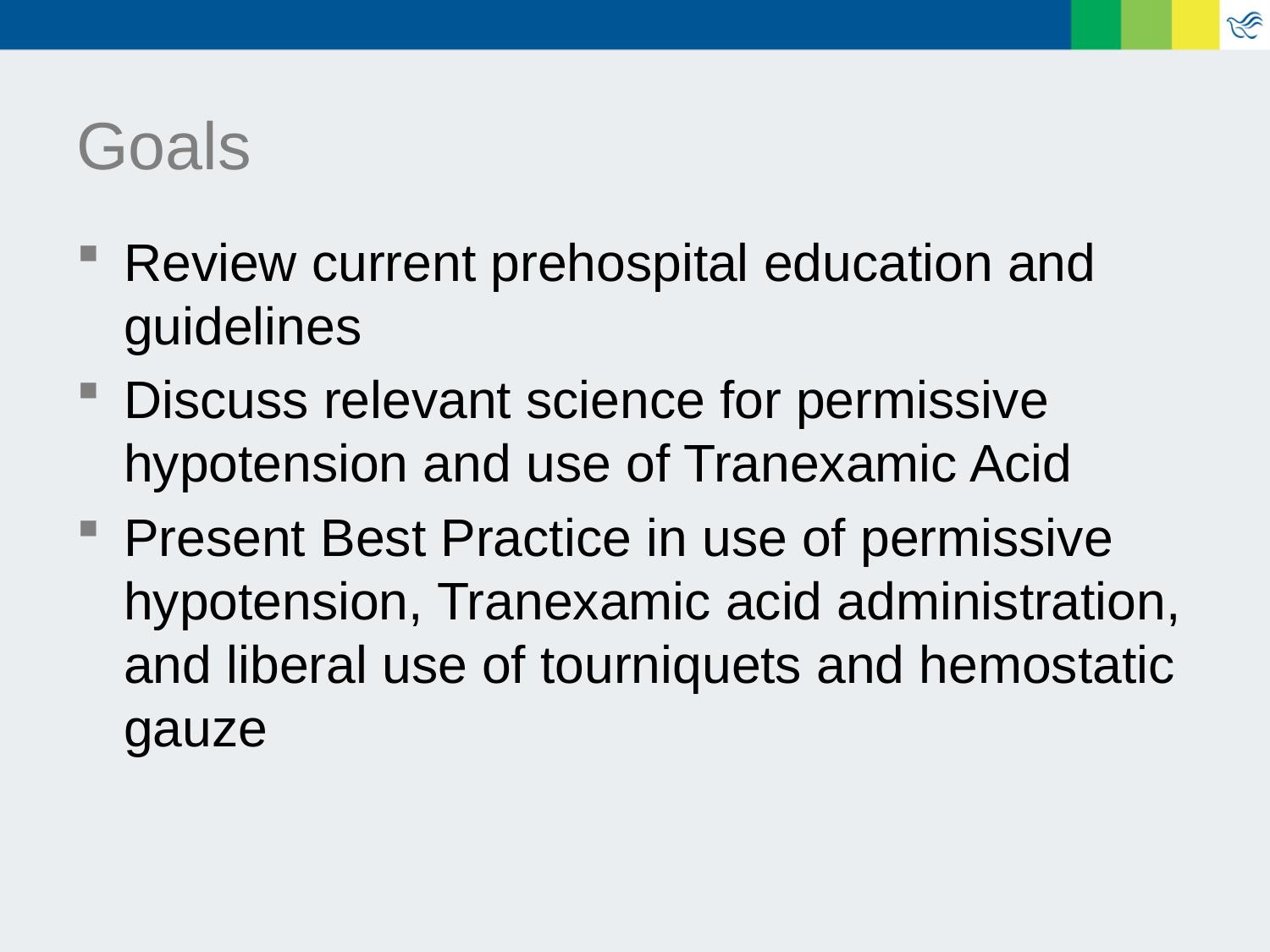

# Goals
Review current prehospital education and guidelines
Discuss relevant science for permissive hypotension and use of Tranexamic Acid
Present Best Practice in use of permissive hypotension, Tranexamic acid administration, and liberal use of tourniquets and hemostatic gauze